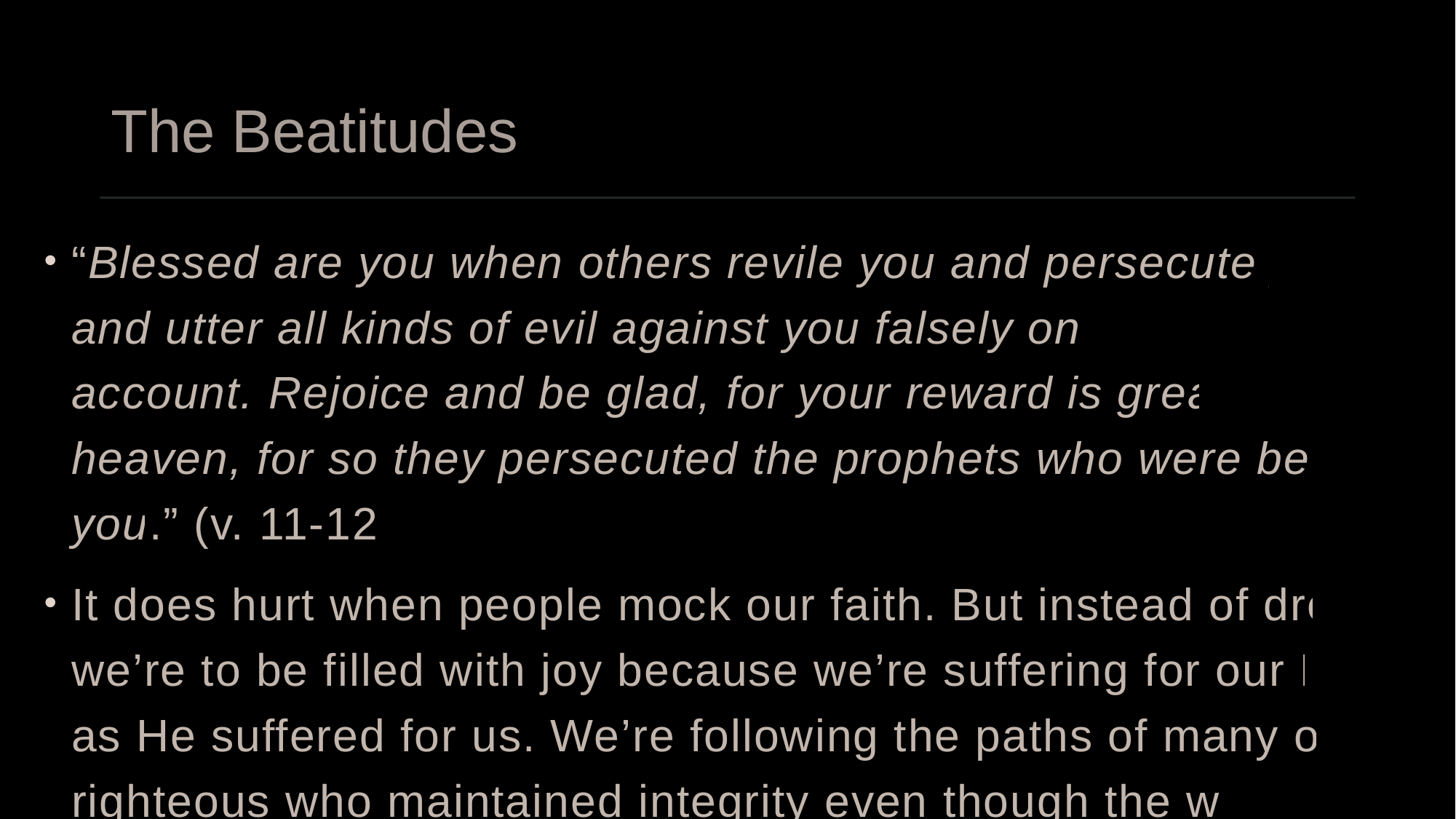

# The Beatitudes
“Blessed are you when others revile you and persecute you and utter all kinds of evil against you falsely on my account. Rejoice and be glad, for your reward is great in heaven, for so they persecuted the prophets who were before you.” (v. 11-12)
It does hurt when people mock our faith. But instead of dread, we’re to be filled with joy because we’re suffering for our Lord as He suffered for us. We’re following the paths of many other righteous who maintained integrity even though the world hated them.”